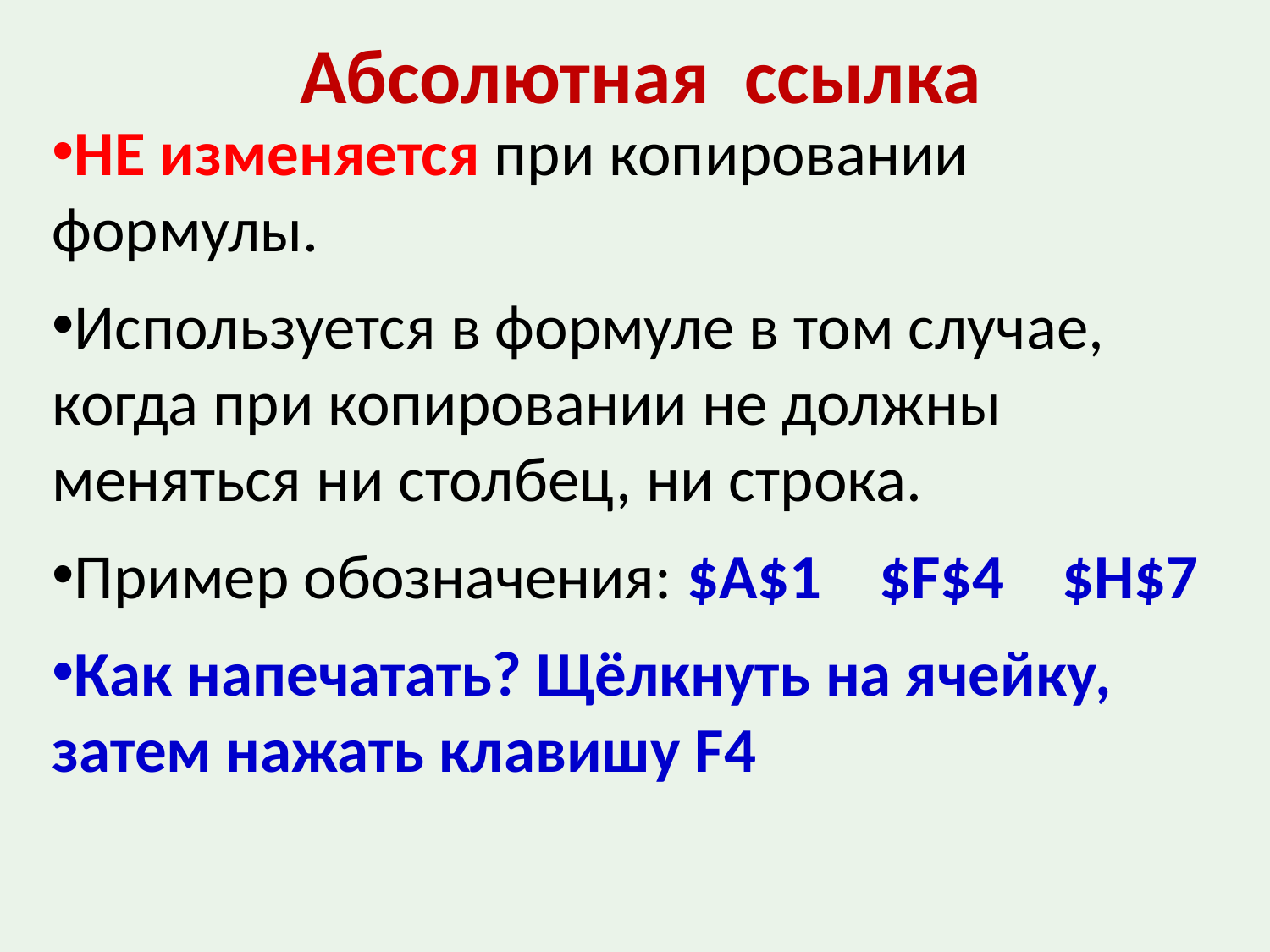

# Абсолютная  ссылка
НЕ изменяется при копировании формулы.
Используется в формуле в том случае, когда при копировании не должны меняться ни столбец, ни строка.
Пример обозначения: $A$1    $F$4    $H$7
Как напечатать? Щёлкнуть на ячейку, затем нажать клавишу F4